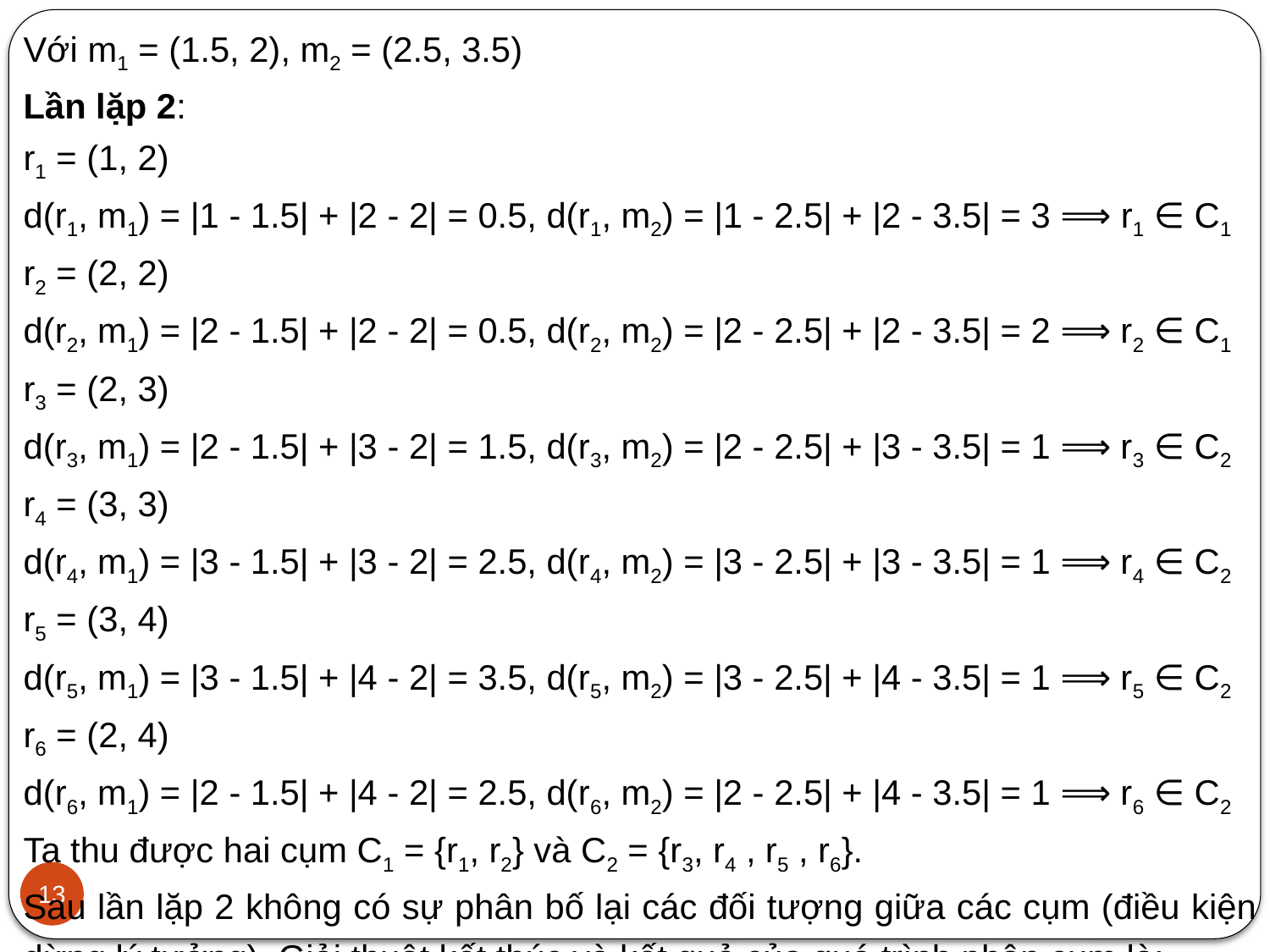

Với m1 = (1.5, 2), m2 = (2.5, 3.5)
Lần lặp 2:
r1 = (1, 2)
d(r1, m1) = |1 - 1.5| + |2 - 2| = 0.5, d(r1, m2) = |1 - 2.5| + |2 - 3.5| = 3 ⟹ r1 ∈ C1
r2 = (2, 2)
d(r2, m1) = |2 - 1.5| + |2 - 2| = 0.5, d(r2, m2) = |2 - 2.5| + |2 - 3.5| = 2 ⟹ r2 ∈ C1
r3 = (2, 3)
d(r3, m1) = |2 - 1.5| + |3 - 2| = 1.5, d(r3, m2) = |2 - 2.5| + |3 - 3.5| = 1 ⟹ r3 ∈ C2
r4 = (3, 3)
d(r4, m1) = |3 - 1.5| + |3 - 2| = 2.5, d(r4, m2) = |3 - 2.5| + |3 - 3.5| = 1 ⟹ r4 ∈ C2
r5 = (3, 4)
d(r5, m1) = |3 - 1.5| + |4 - 2| = 3.5, d(r5, m2) = |3 - 2.5| + |4 - 3.5| = 1 ⟹ r5 ∈ C2
r6 = (2, 4)
d(r6, m1) = |2 - 1.5| + |4 - 2| = 2.5, d(r6, m2) = |2 - 2.5| + |4 - 3.5| = 1 ⟹ r6 ∈ C2
Ta thu được hai cụm C1 = {r1, r2} và C2 = {r3, r4 , r5 , r6}.
Sau lần lặp 2 không có sự phân bố lại các đối tượng giữa các cụm (điều kiện dừng lý tưởng). Giải thuật kết thúc và kết quả của quá trình phân cụm là:
			C1 = {r1, r2} và C2 = {r3, r4 , r5 , r6}.

13